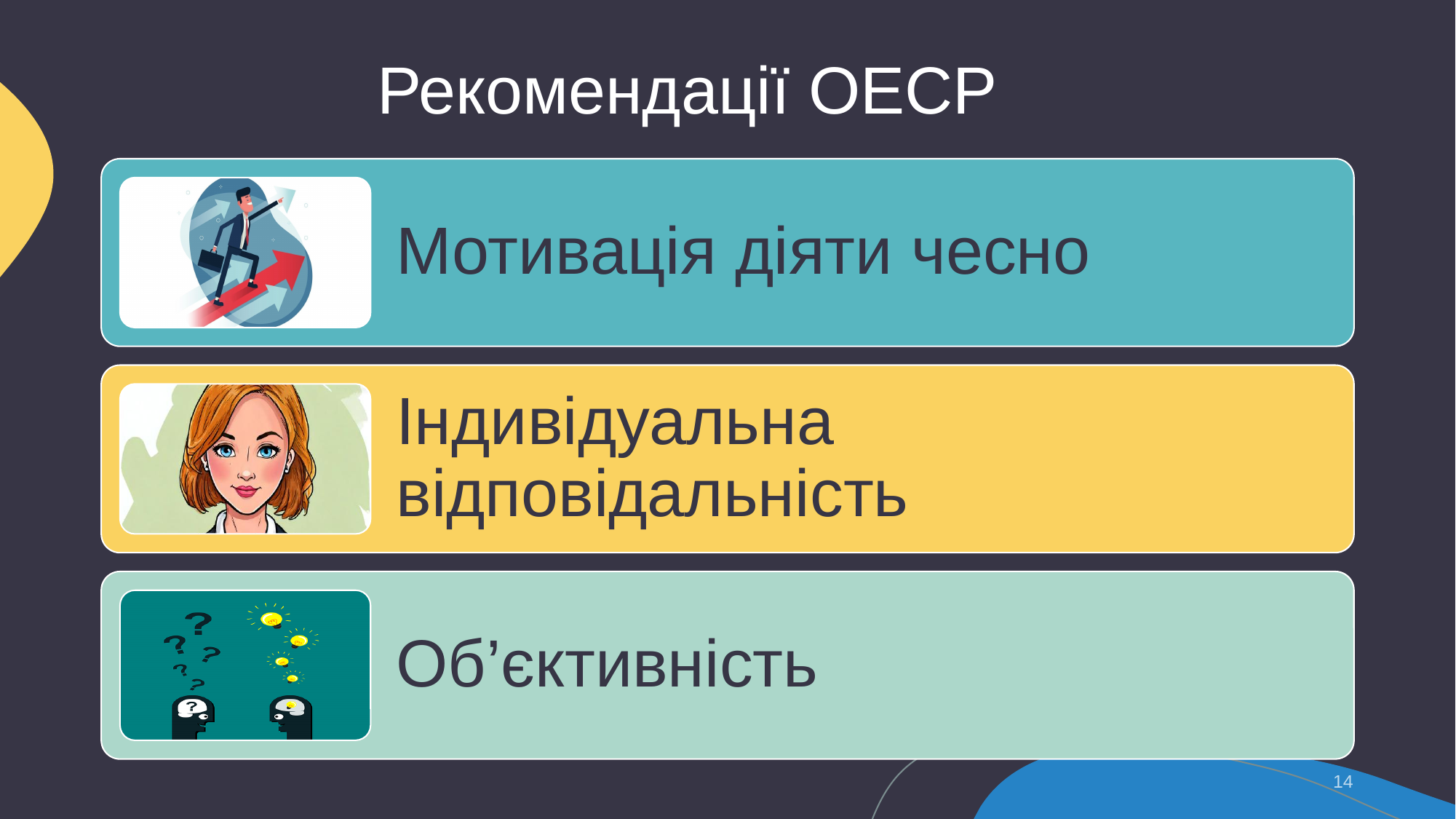

# Рекомендації ОЕСР
Мотивація діяти чесно
Індивідуальна відповідальність
Об’єктивність
14